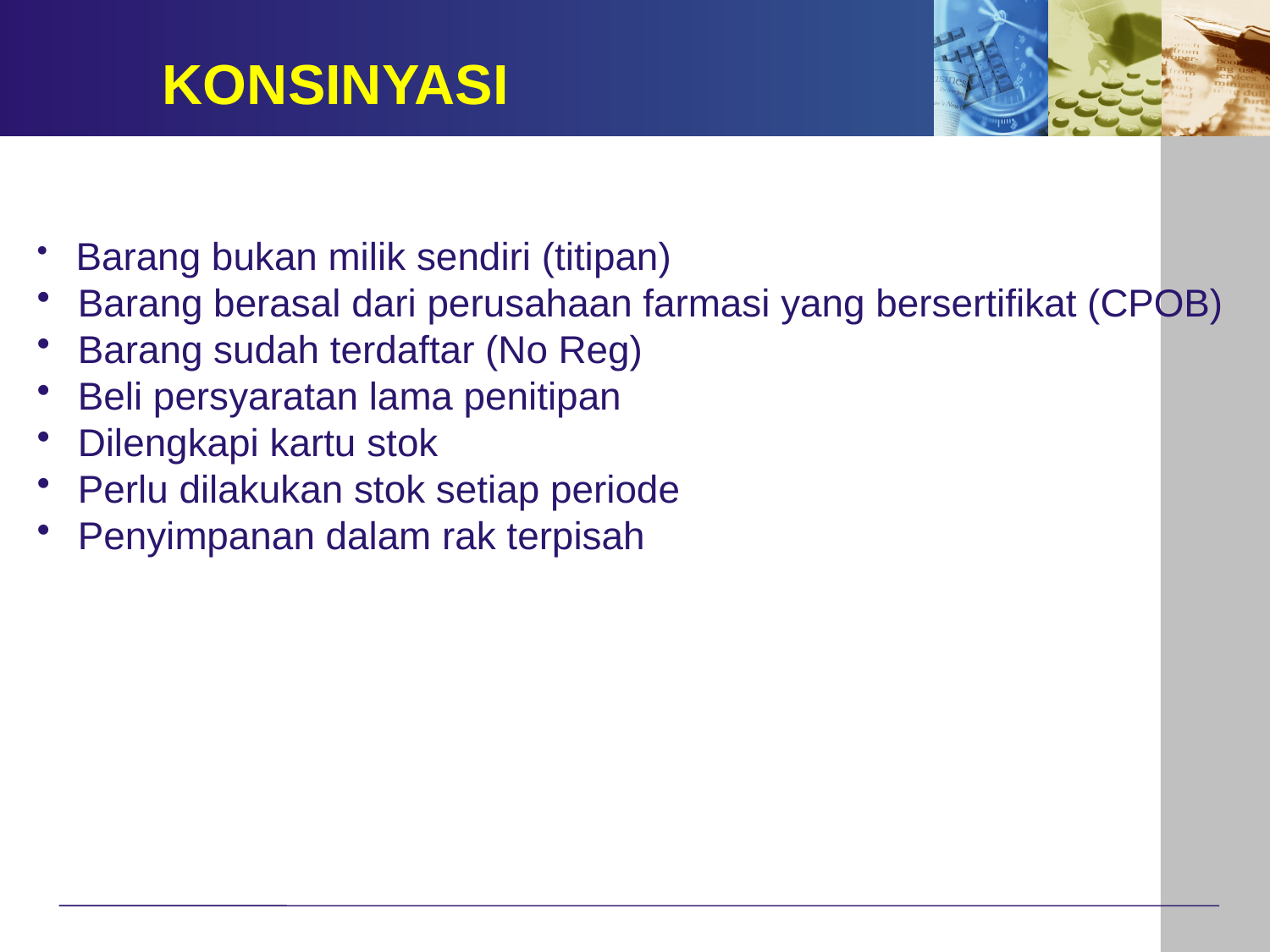

KONSINYASI
 Barang bukan milik sendiri (titipan)
 Barang berasal dari perusahaan farmasi yang bersertifikat (CPOB)
 Barang sudah terdaftar (No Reg)
 Beli persyaratan lama penitipan
 Dilengkapi kartu stok
 Perlu dilakukan stok setiap periode
 Penyimpanan dalam rak terpisah